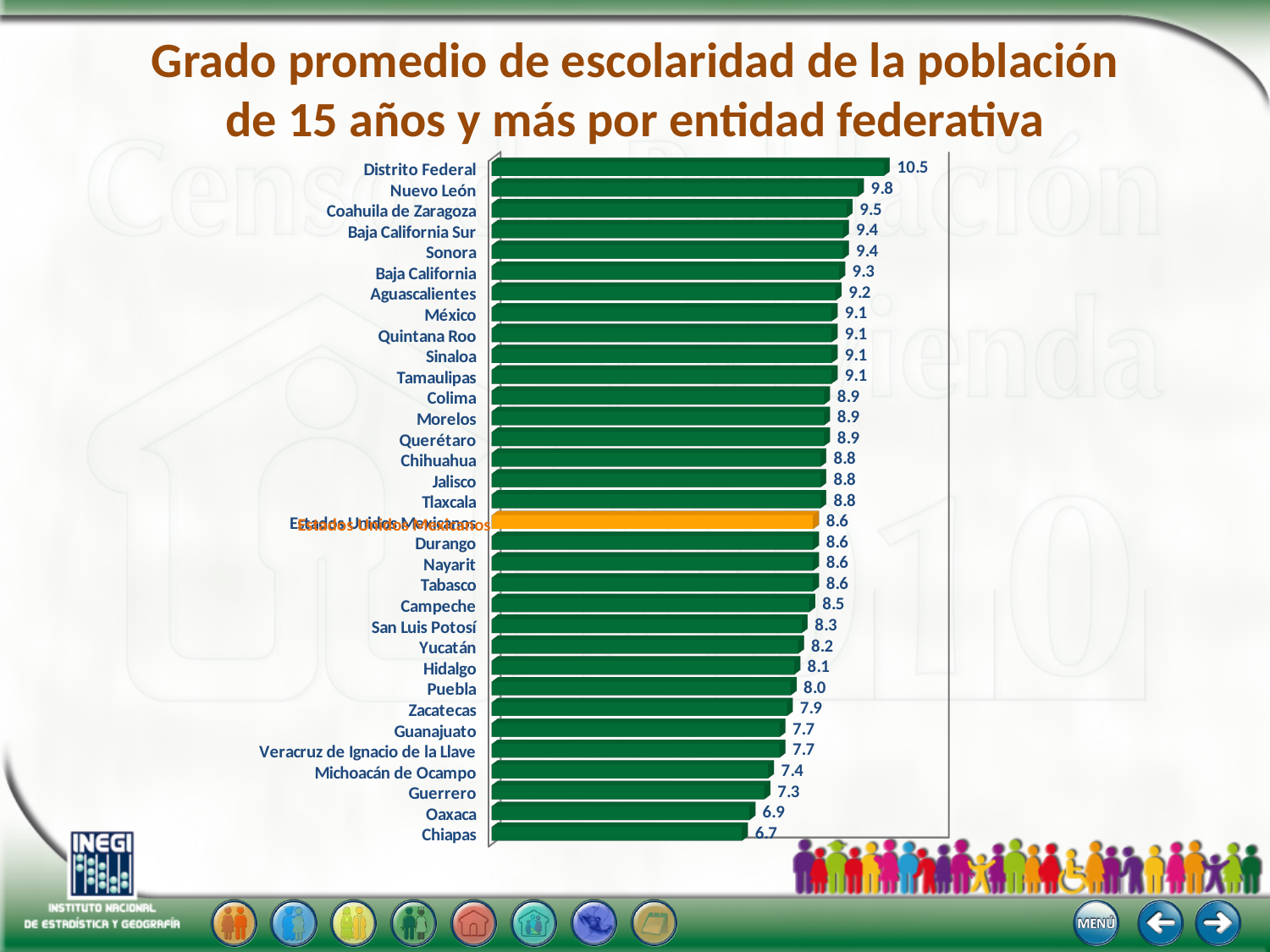

# Grado promedio de escolaridad de la población de 15 años y más por entidad federativa

[unsupported chart]

Estados Unidos Mexicanos